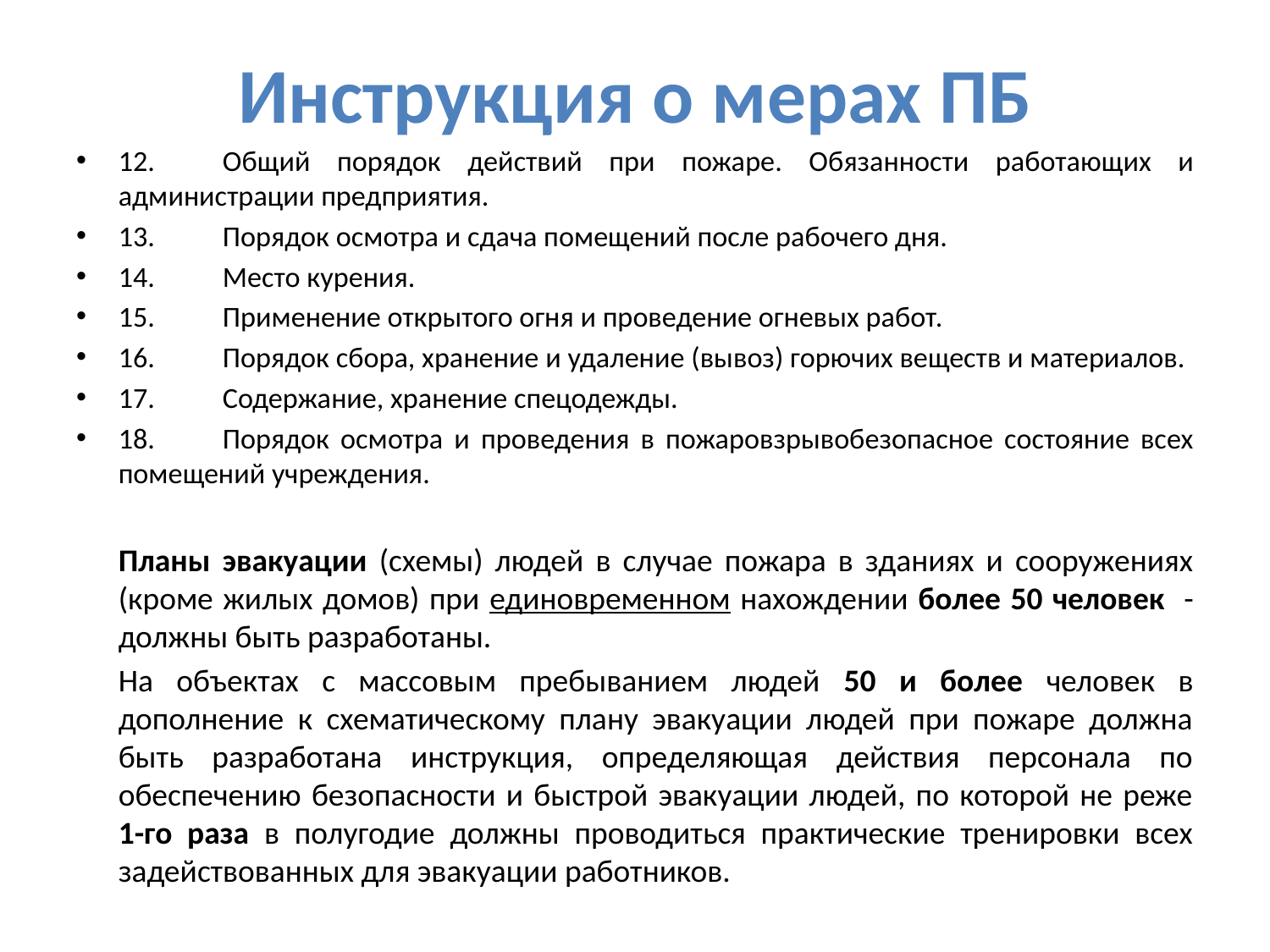

# Инструкция о мерах ПБ
12.	Общий порядок действий при пожаре. Обязанности работающих и администрации предприятия.
13.	Порядок осмотра и сдача помещений после рабочего дня.
14.	Место курения.
15.	Применение открытого огня и проведение огневых работ.
16.	Порядок сбора, хранение и удаление (вывоз) горючих веществ и материалов.
17.	Содержание, хранение спецодежды.
18.	Порядок осмотра и проведения в пожаровзрывобезопасное состояние всех помещений учреждения.

	Планы эвакуации (схемы) людей в случае пожара в зданиях и сооружениях (кроме жилых домов) при единовременном нахождении более 50 человек  - должны быть разработаны.
	На объектах с массовым пребыванием людей 50 и более человек в дополнение к схематическому плану эвакуации людей при пожаре должна быть разработана инструкция, определяющая действия персонала по обеспечению безопасности и быстрой эвакуации людей, по которой не реже 1-го раза в полугодие должны проводиться практические тренировки всех задействованных для эвакуации работников.